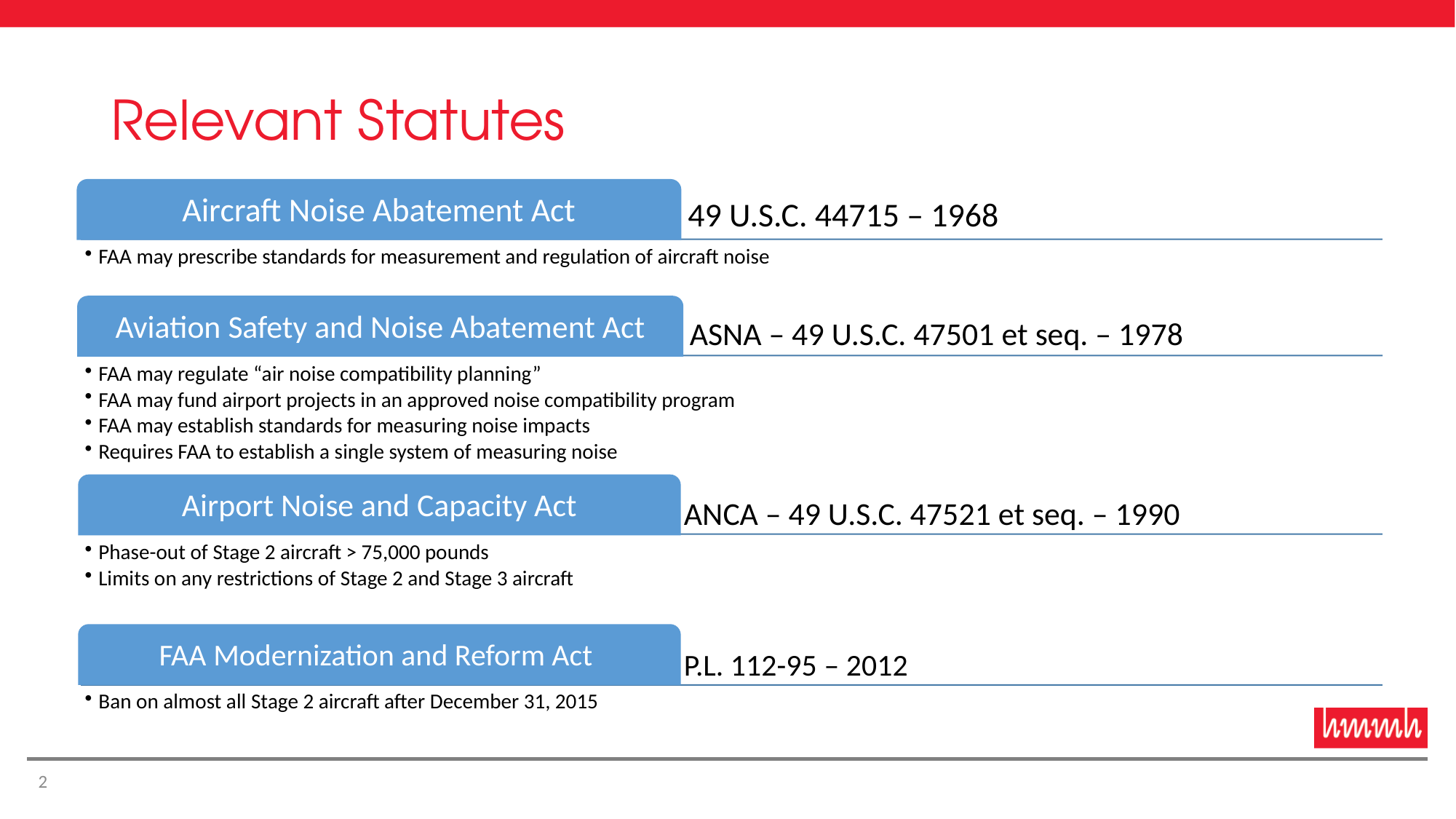

# Relevant Statutes
49 U.S.C. 44715 – 1968
Aircraft Noise Abatement Act
FAA may prescribe standards for measurement and regulation of aircraft noise
ASNA – 49 U.S.C. 47501 et seq. – 1978
Aviation Safety and Noise Abatement Act
FAA may regulate “air noise compatibility planning”
FAA may fund airport projects in an approved noise compatibility program
FAA may establish standards for measuring noise impacts
Requires FAA to establish a single system of measuring noise
ANCA – 49 U.S.C. 47521 et seq. – 1990
Airport Noise and Capacity Act
Phase-out of Stage 2 aircraft > 75,000 pounds
Limits on any restrictions of Stage 2 and Stage 3 aircraft
P.L. 112-95 – 2012
FAA Modernization and Reform Act
Ban on almost all Stage 2 aircraft after December 31, 2015
2